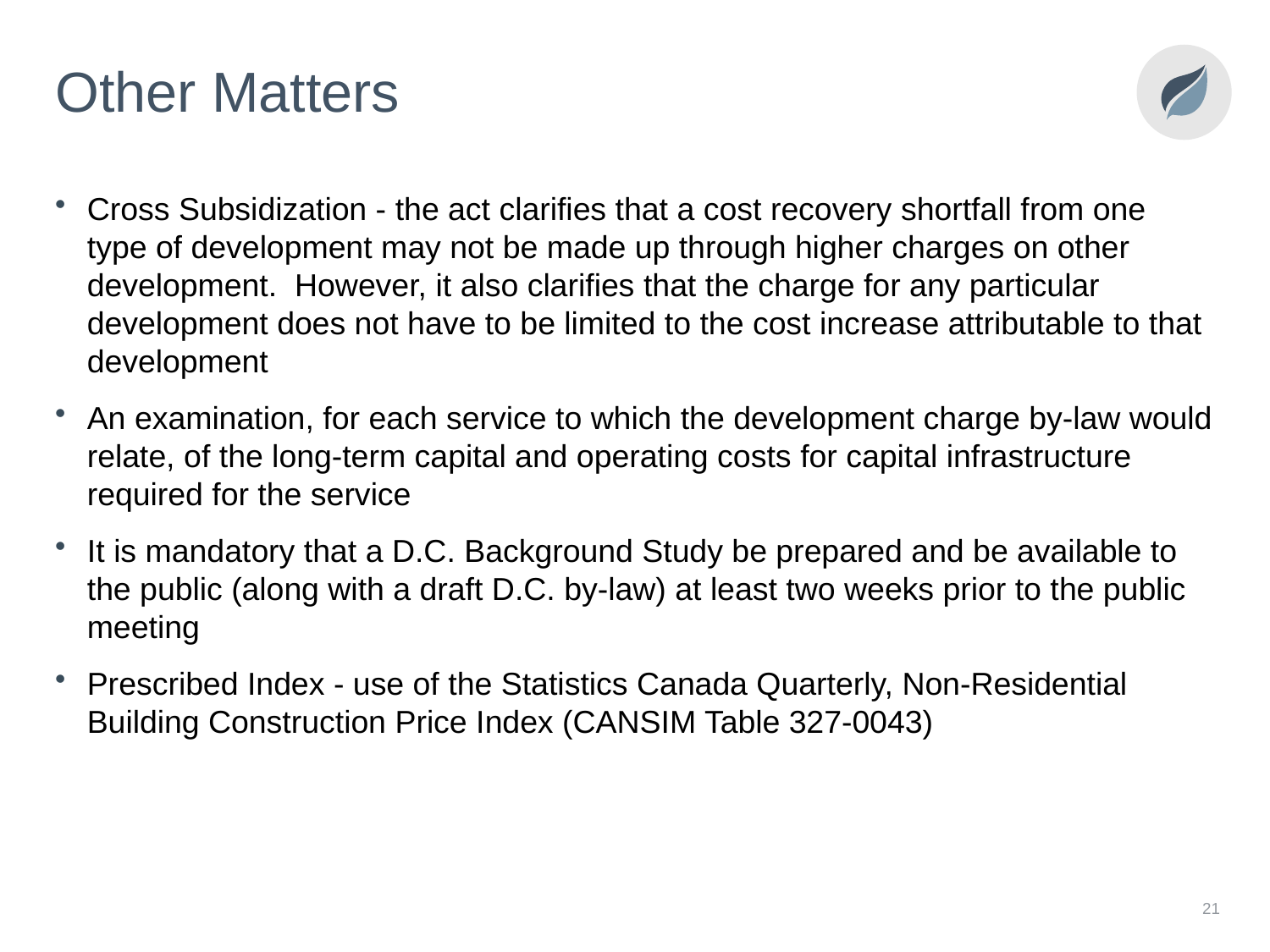

# Other Matters
Cross Subsidization - the act clarifies that a cost recovery shortfall from one type of development may not be made up through higher charges on other development.  However, it also clarifies that the charge for any particular development does not have to be limited to the cost increase attributable to that development
An examination, for each service to which the development charge by-law would relate, of the long-term capital and operating costs for capital infrastructure required for the service
It is mandatory that a D.C. Background Study be prepared and be available to the public (along with a draft D.C. by-law) at least two weeks prior to the public meeting
Prescribed Index - use of the Statistics Canada Quarterly, Non-Residential Building Construction Price Index (CANSIM Table 327-0043)

21